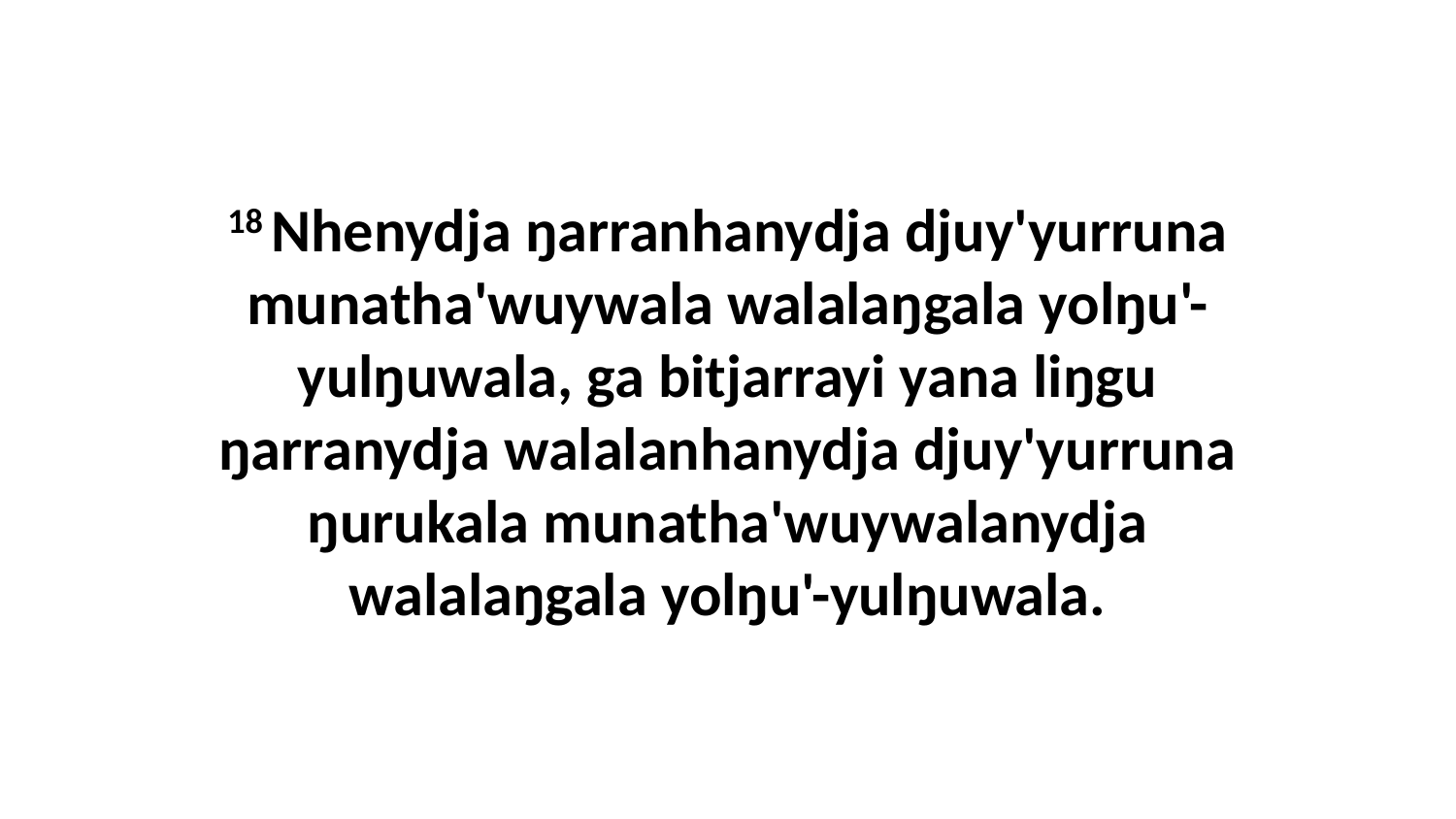

18 Nhenydja ŋarranhanydja djuy'yurruna munatha'wuywala walalaŋgala yolŋu'-yulŋuwala, ga bitjarrayi yana liŋgu ŋarranydja walalanhanydja djuy'yurruna ŋurukala munatha'wuywalanydja walalaŋgala yolŋu'-yulŋuwala.